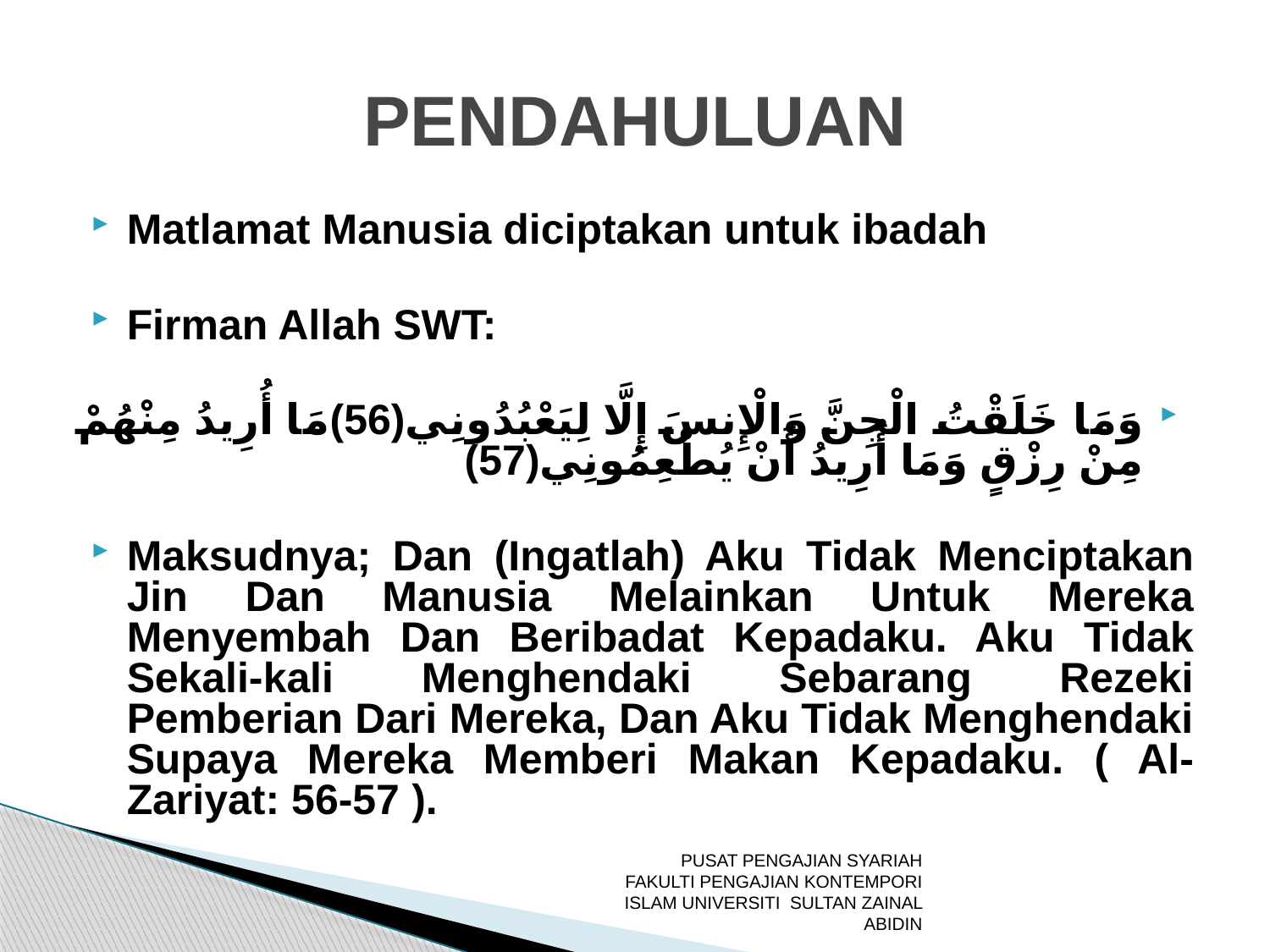

# PENDAHULUAN
Matlamat Manusia diciptakan untuk ibadah

Firman Allah SWT:

وَمَا خَلَقْتُ الْجِنَّ وَالْإِنسَ إِلَّا لِيَعْبُدُونِي(56)مَا أُرِيدُ مِنْهُمْ مِنْ رِزْقٍ وَمَا أُرِيدُ أَنْ يُطْعِمُونِي(57)

Maksudnya; Dan (Ingatlah) Aku Tidak Menciptakan Jin Dan Manusia Melainkan Untuk Mereka Menyembah Dan Beribadat Kepadaku. Aku Tidak Sekali-kali Menghendaki Sebarang Rezeki Pemberian Dari Mereka, Dan Aku Tidak Menghendaki Supaya Mereka Memberi Makan Kepadaku. ( Al-Zariyat: 56-57 ).

PUSAT PENGAJIAN SYARIAH FAKULTI PENGAJIAN KONTEMPORI ISLAM UNIVERSITI  SULTAN ZAINAL ABIDIN